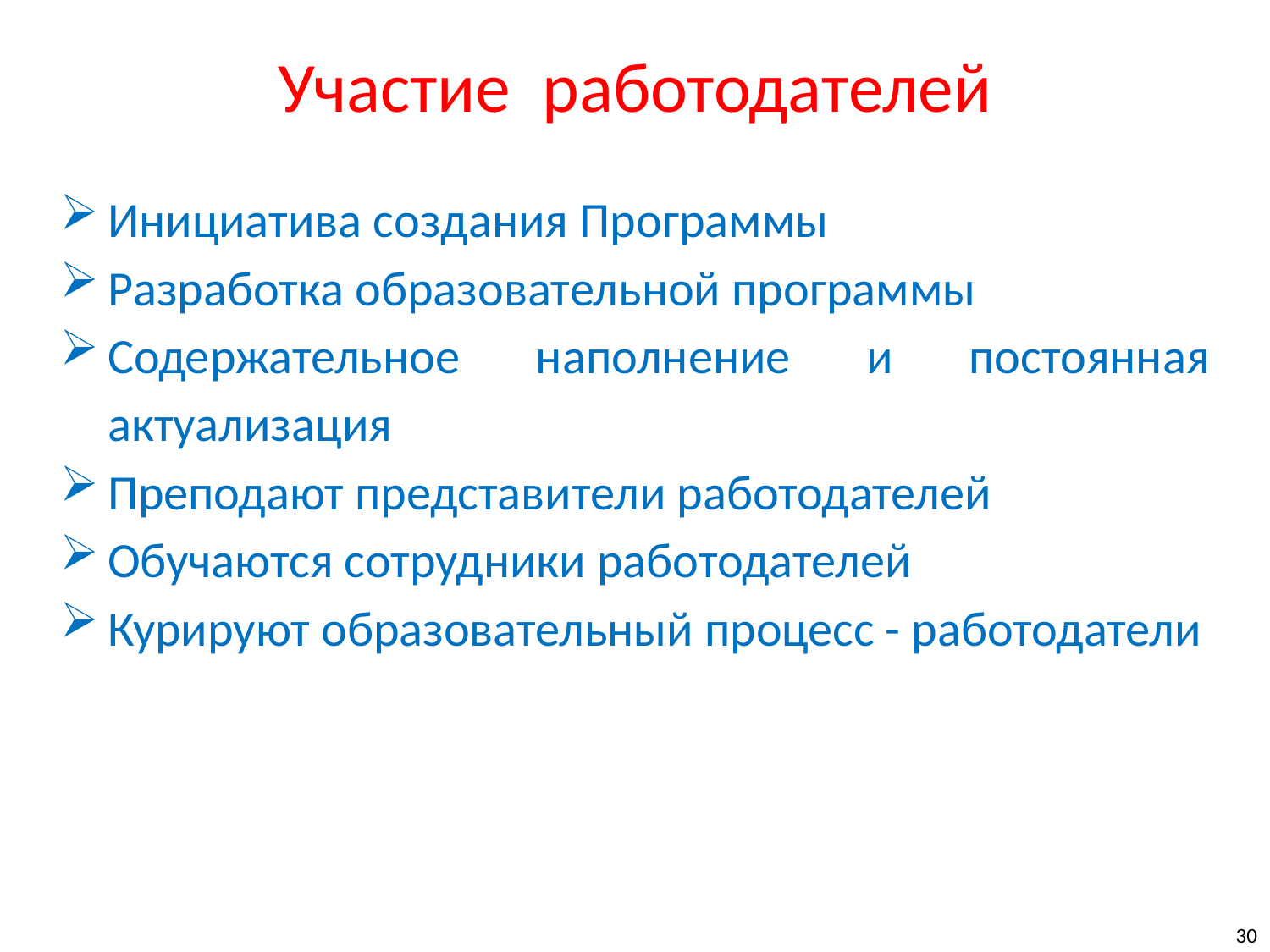

# Участие  работодателей
Инициатива создания Программы
Разработка образовательной программы
Содержательное наполнение и постоянная актуализация
Преподают представители работодателей
Обучаются сотрудники работодателей
Курируют образовательный процесс - работодатели

30